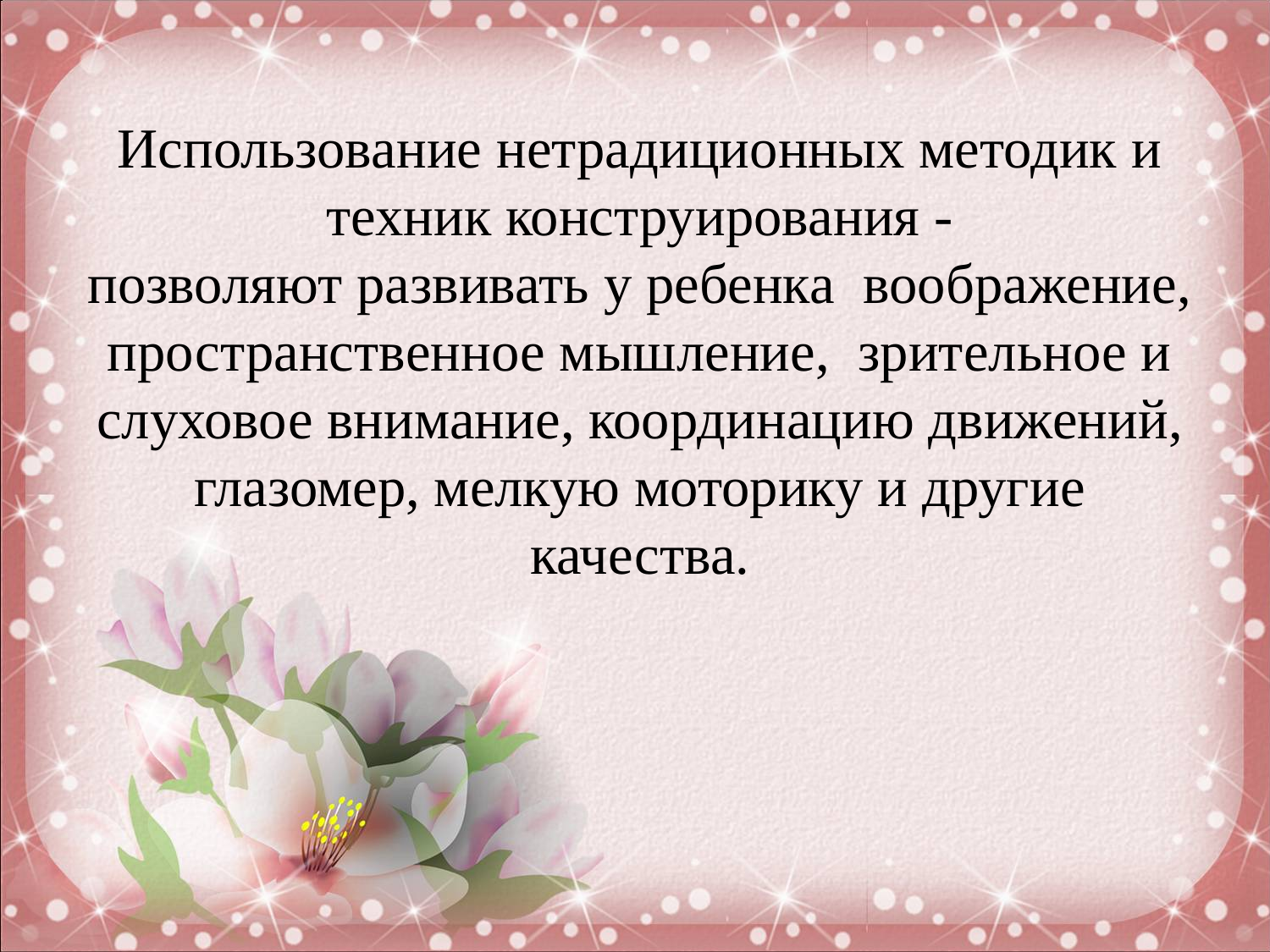

Использование нетрадиционных методик и техник конструирования -
позволяют развивать у ребенка  воображение, пространственное мышление,  зрительное и слуховое внимание, координацию движений, глазомер, мелкую моторику и другие качества.